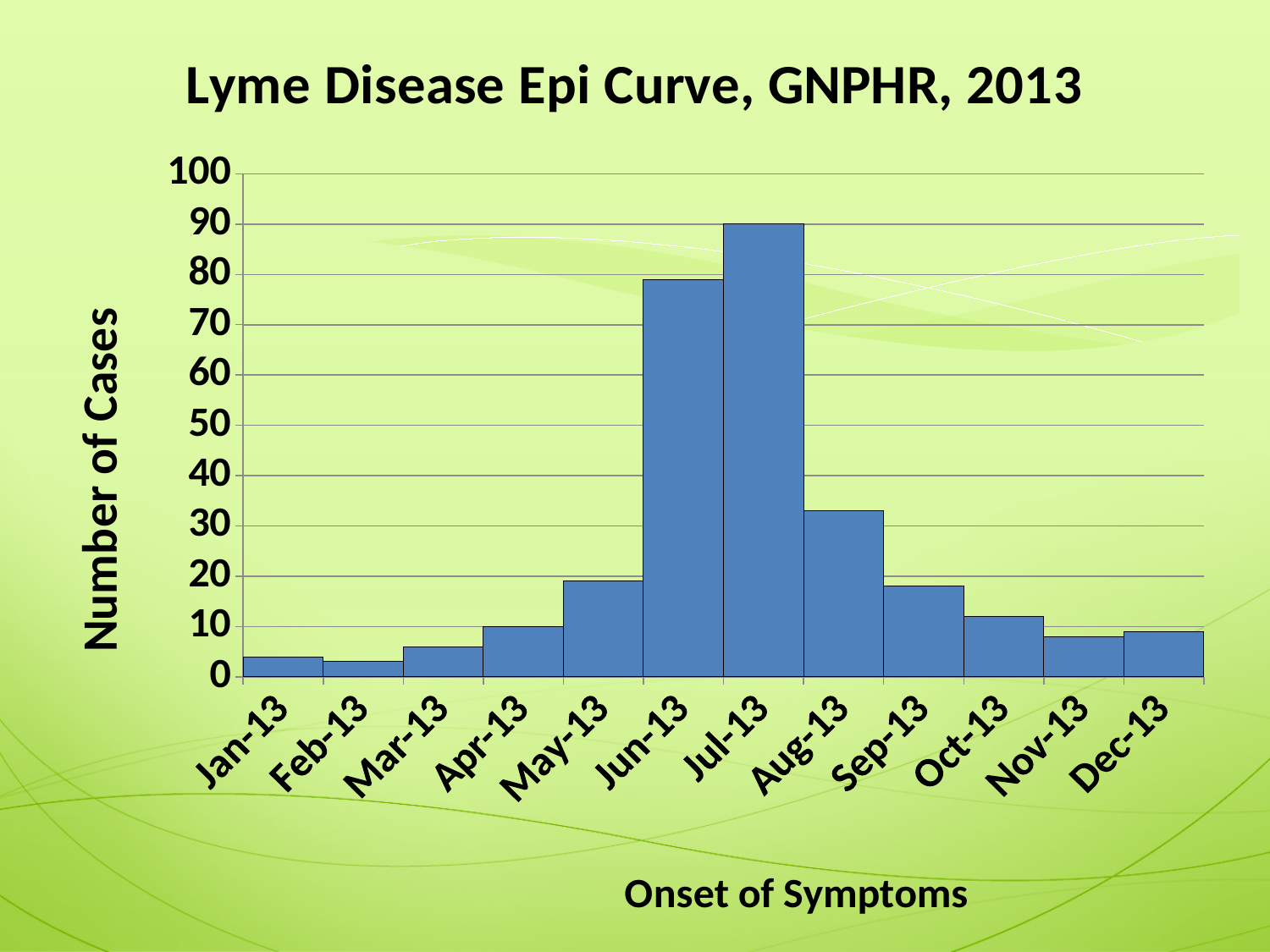

### Chart: Lyme Disease Epi Curve, GNPHR, 2013

| Category | GNPHR |
|---|---|
| 41275 | 4.0 |
| 41306 | 3.0 |
| 41334 | 6.0 |
| 41365 | 10.0 |
| 41395 | 19.0 |
| 41426 | 79.0 |
| 41456 | 90.0 |
| 41487 | 33.0 |
| 41518 | 18.0 |
| 41548 | 12.0 |
| 41579 | 8.0 |
| 41609 | 9.0 |